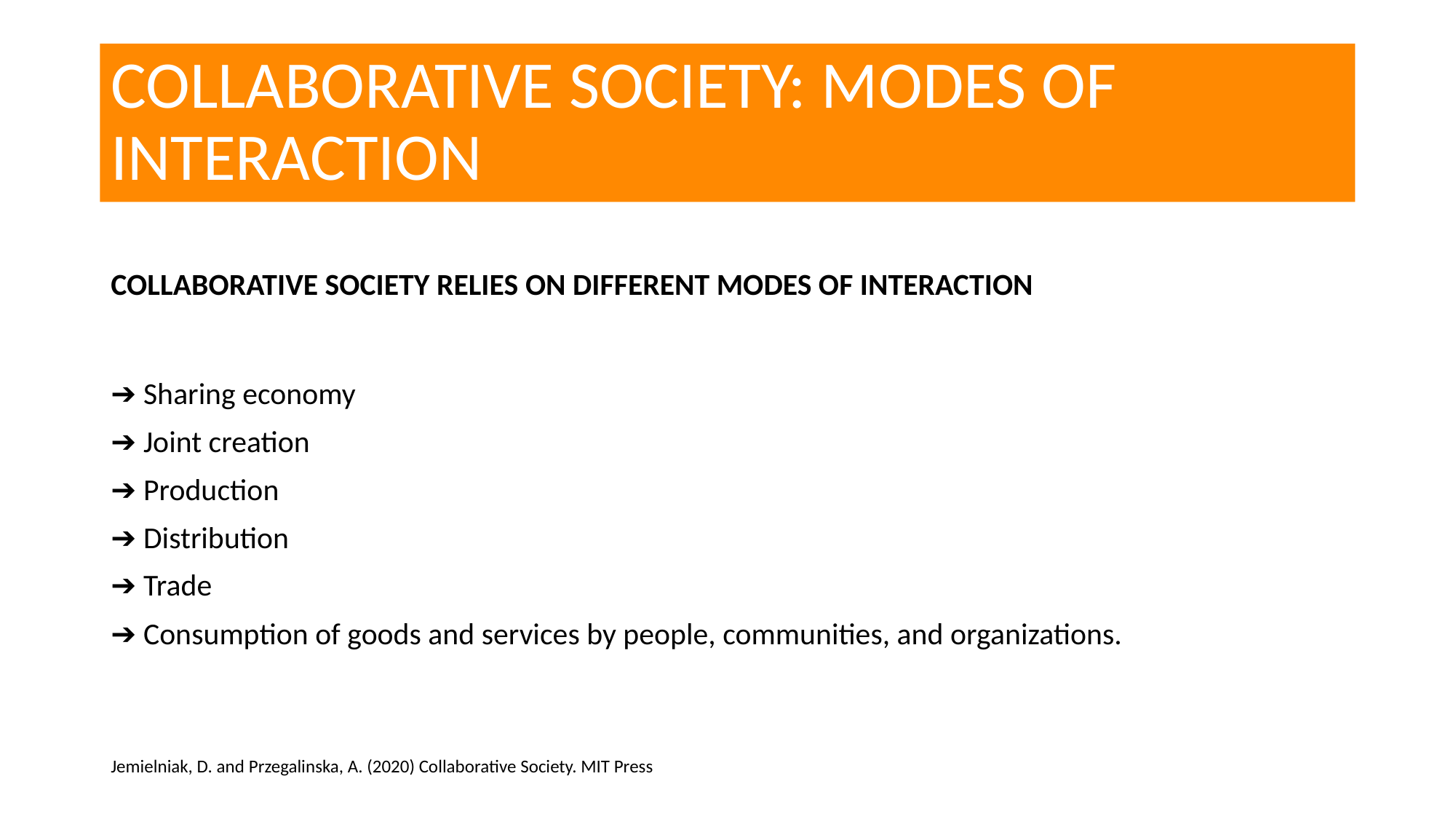

# COLLABORATIVE SOCIETY: MODES OF INTERACTION

COLLABORATIVE SOCIETY RELIES ON DIFFERENT MODES OF INTERACTION

➔ Sharing economy
➔ Joint creation
➔ Production
➔ Distribution
➔ Trade
➔ Consumption of goods and services by people, communities, and organizations.

Jemielniak, D. and Przegalinska, A. (2020) Collaborative Society. MIT Press
​